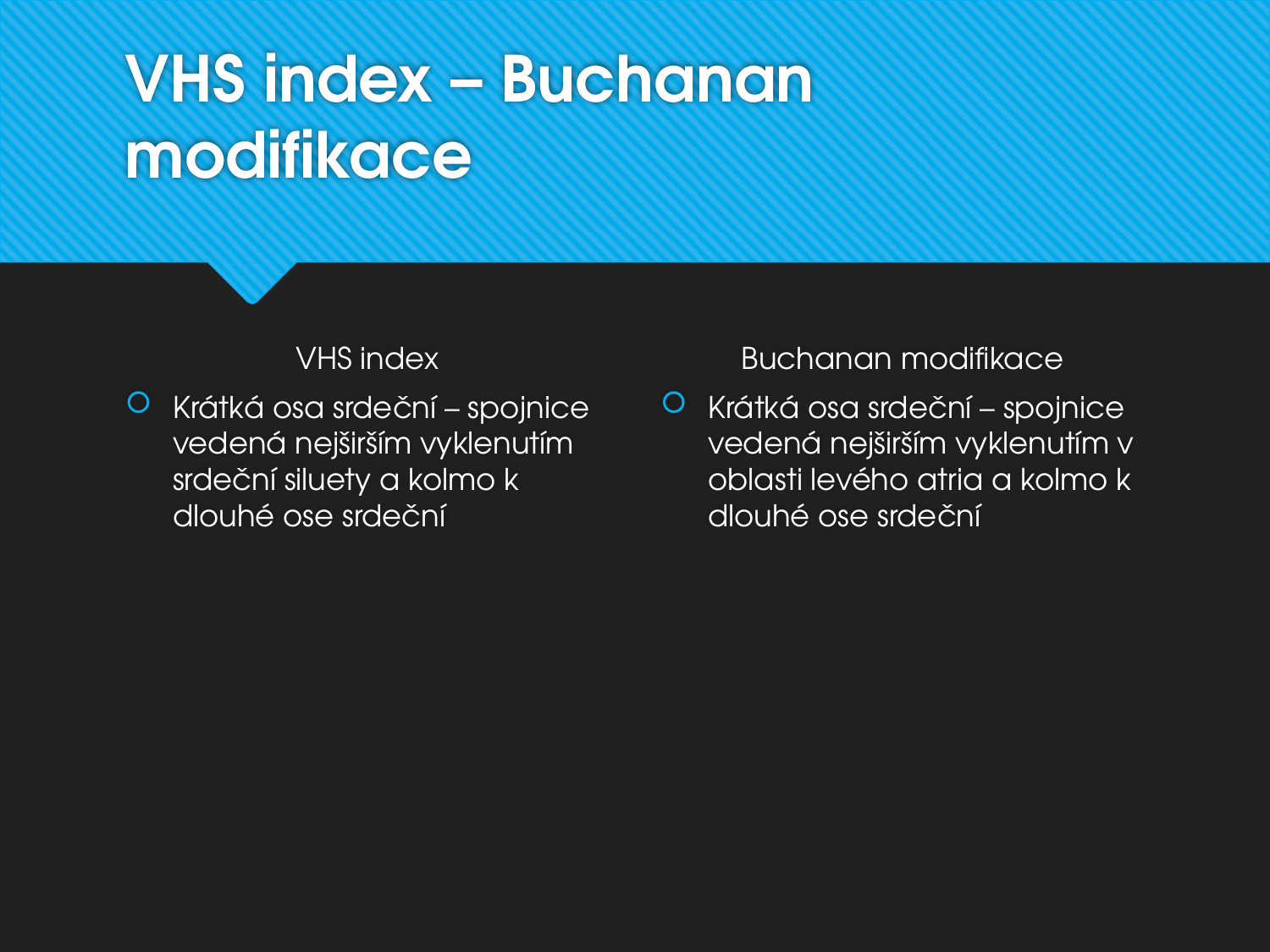

# VHS index – Buchanan modifikace
VHS index
Buchanan modifikace
Krátká osa srdeční – spojnice vedená nejširším vyklenutím srdeční siluety a kolmo k dlouhé ose srdeční
Krátká osa srdeční – spojnice vedená nejširším vyklenutím v oblasti levého atria a kolmo k dlouhé ose srdeční